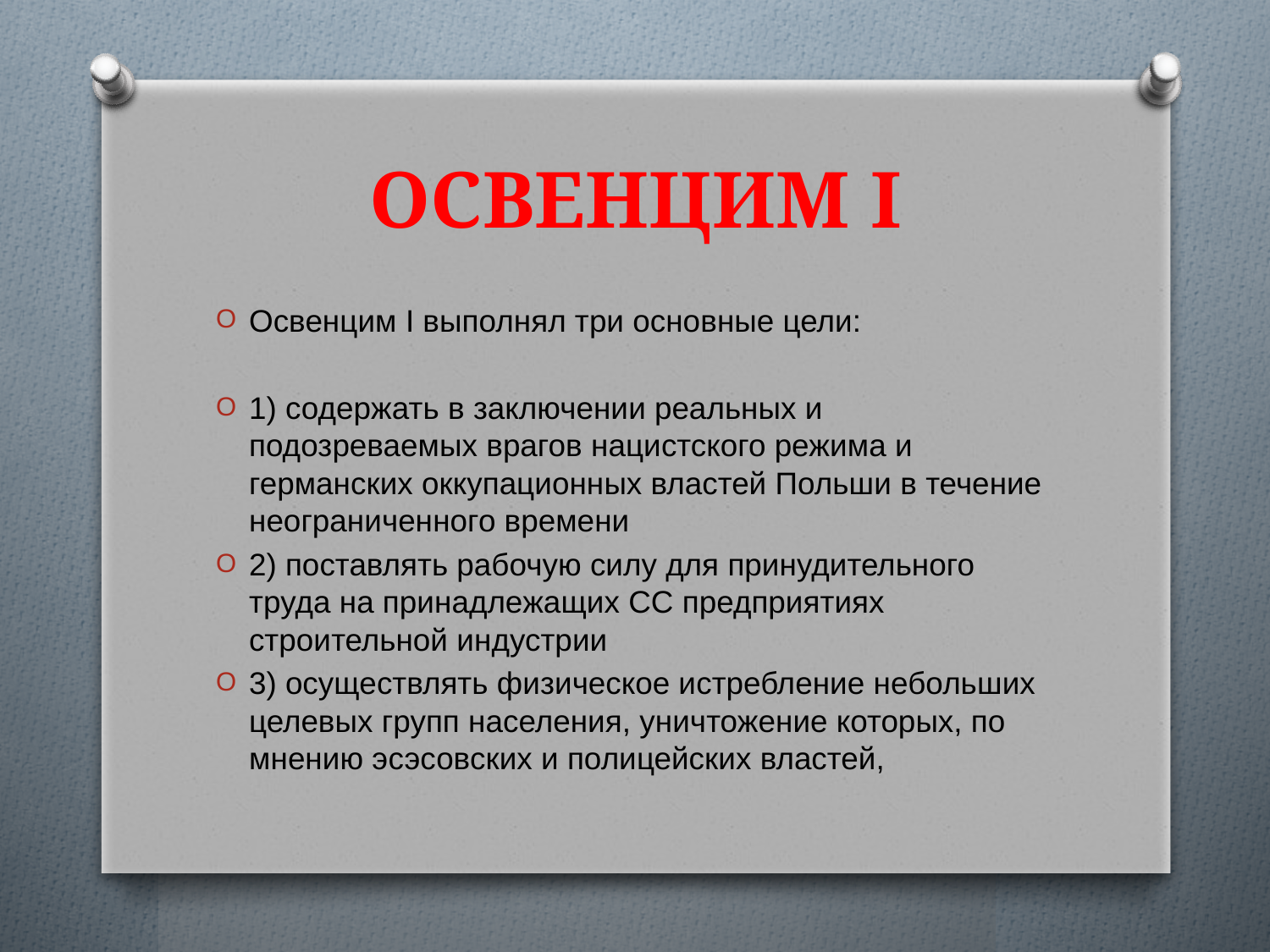

# ОСВЕНЦИМ I
Освенцим I выполнял три основные цели:

1) содержать в заключении реальных и подозреваемых врагов нацистского режима и германских оккупационных властей Польши в течение неограниченного времени
2) поставлять рабочую силу для принудительного труда на принадлежащих СС предприятиях строительной индустрии
3) осуществлять физическое истребление небольших целевых групп населения, уничтожение которых, по мнению эсэсовских и полицейских властей,